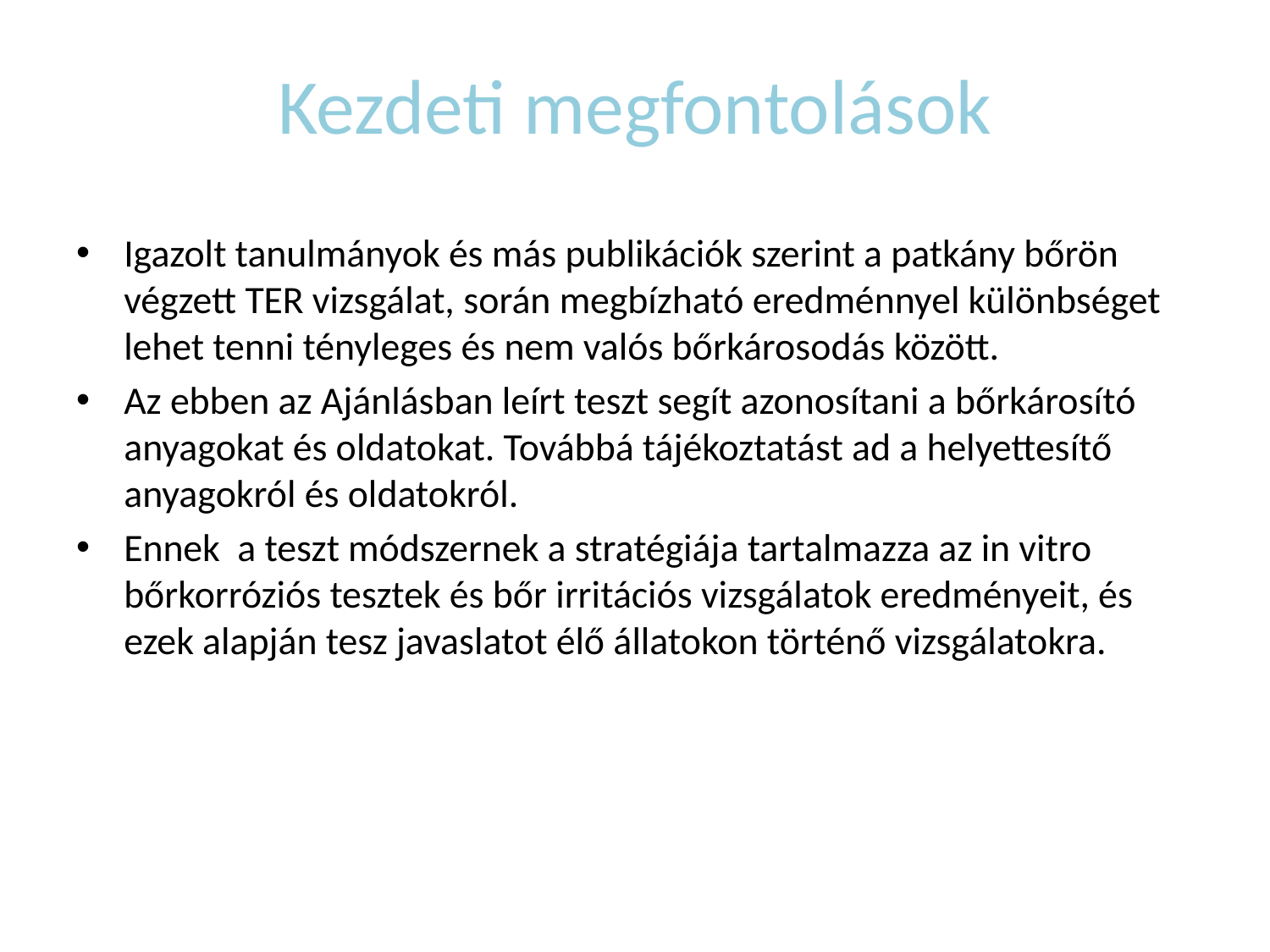

# Kezdeti megfontolások
Igazolt tanulmányok és más publikációk szerint a patkány bőrön végzett TER vizsgálat, során megbízható eredménnyel különbséget lehet tenni tényleges és nem valós bőrkárosodás között.
Az ebben az Ajánlásban leírt teszt segít azonosítani a bőrkárosító anyagokat és oldatokat. Továbbá tájékoztatást ad a helyettesítő anyagokról és oldatokról.
Ennek  a teszt módszernek a stratégiája tartalmazza az in vitro bőrkorróziós tesztek és bőr irritációs vizsgálatok eredményeit, és ezek alapján tesz javaslatot élő állatokon történő vizsgálatokra.